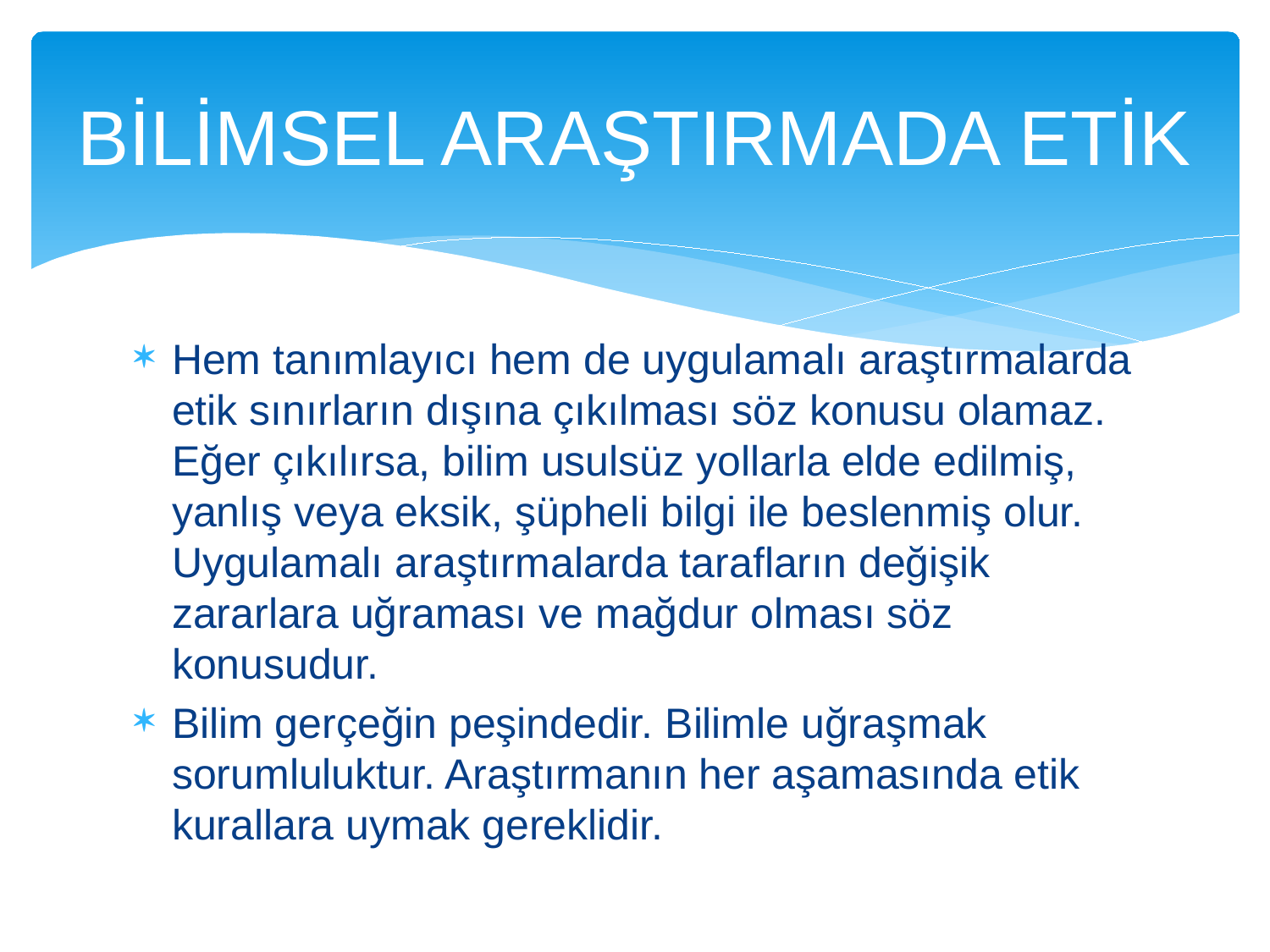

# BİLİMSEL ARAŞTIRMADA ETİK
Hem tanımlayıcı hem de uygulamalı araştırmalarda etik sınırların dışına çıkılması söz konusu olamaz. Eğer çıkılırsa, bilim usulsüz yollarla elde edilmiş, yanlış veya eksik, şüpheli bilgi ile beslenmiş olur. Uygulamalı araştırmalarda tarafların değişik zararlara uğraması ve mağdur olması söz konusudur.
Bilim gerçeğin peşindedir. Bilimle uğraşmak sorumluluktur. Araştırmanın her aşamasında etik kurallara uymak gereklidir.